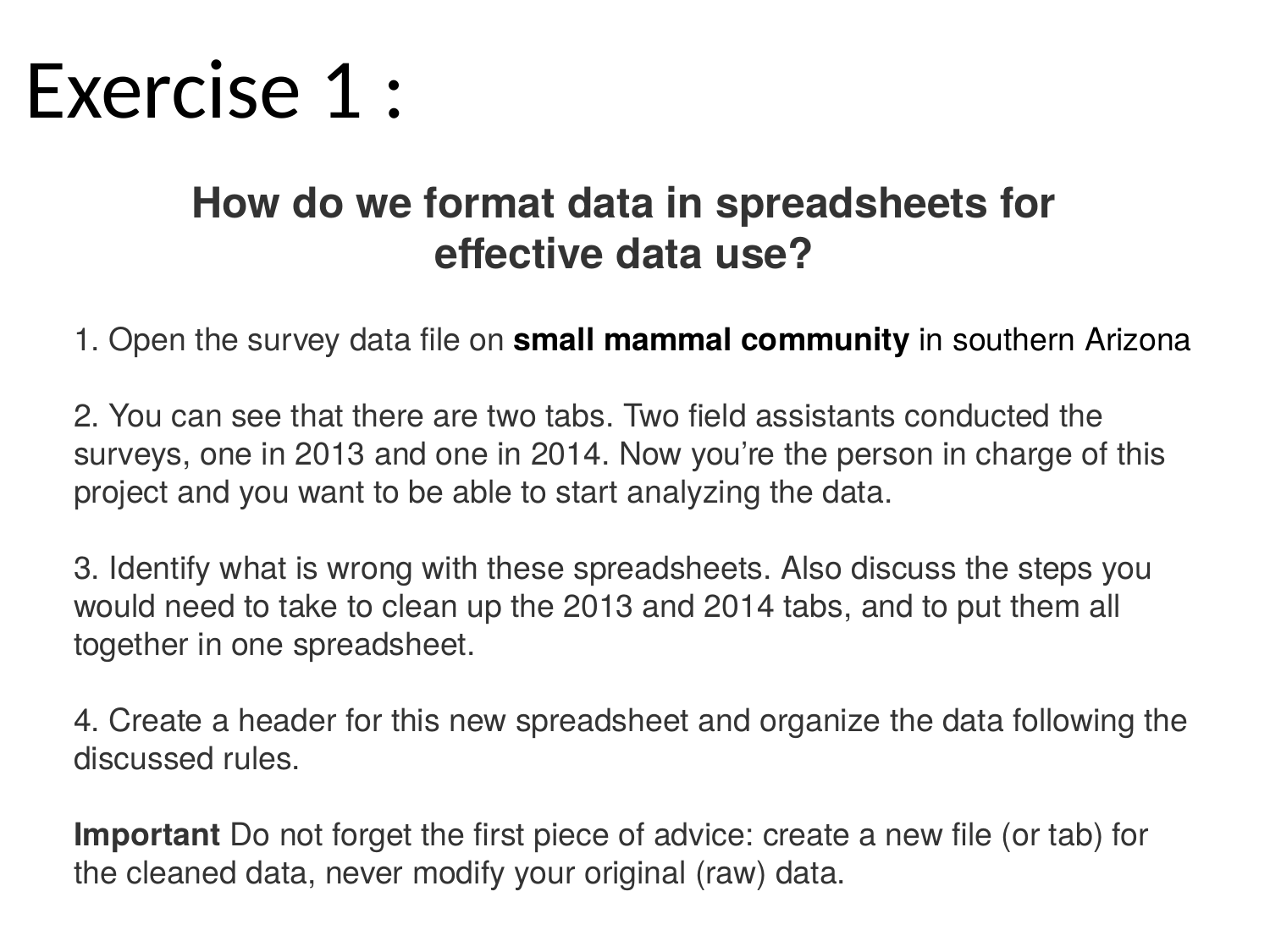

# Exercise 1 :
How do we format data in spreadsheets for effective data use?
 Open the survey data file on small mammal community in southern Arizona

 You can see that there are two tabs. Two field assistants conducted the surveys, one in 2013 and one in 2014. Now you’re the person in charge of this project and you want to be able to start analyzing the data.

 Identify what is wrong with these spreadsheets. Also discuss the steps you would need to take to clean up the 2013 and 2014 tabs, and to put them all together in one spreadsheet.

 Create a header for this new spreadsheet and organize the data following the discussed rules.

Important Do not forget the first piece of advice: create a new file (or tab) for the cleaned data, never modify your original (raw) data.